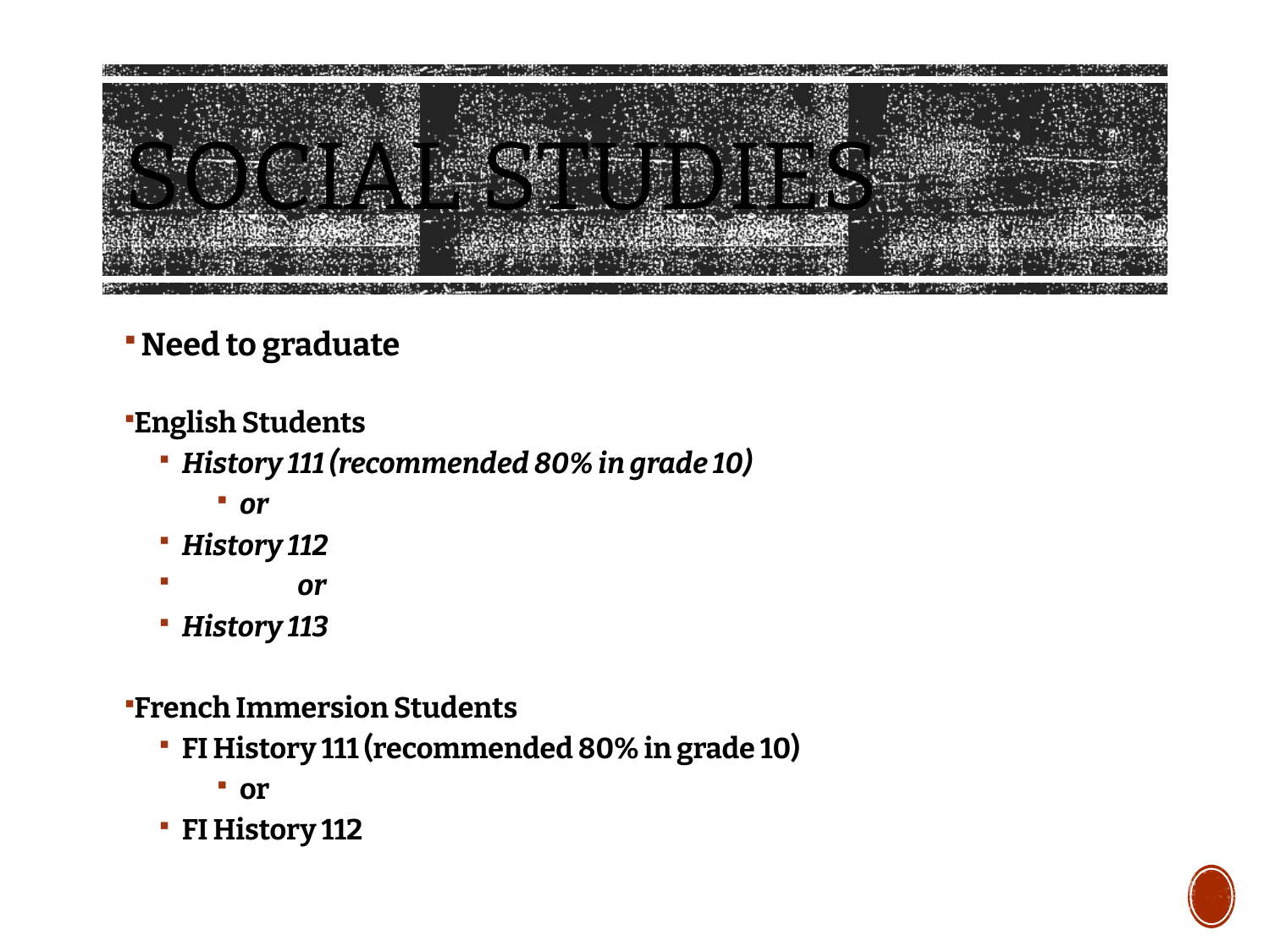

# Social Studies

 Need to graduate

English Students
History 111 (recommended 80% in grade 10)
or
History 112
	or
History 113

French Immersion Students
FI History 111 (recommended 80% in grade 10)
or
FI History 112